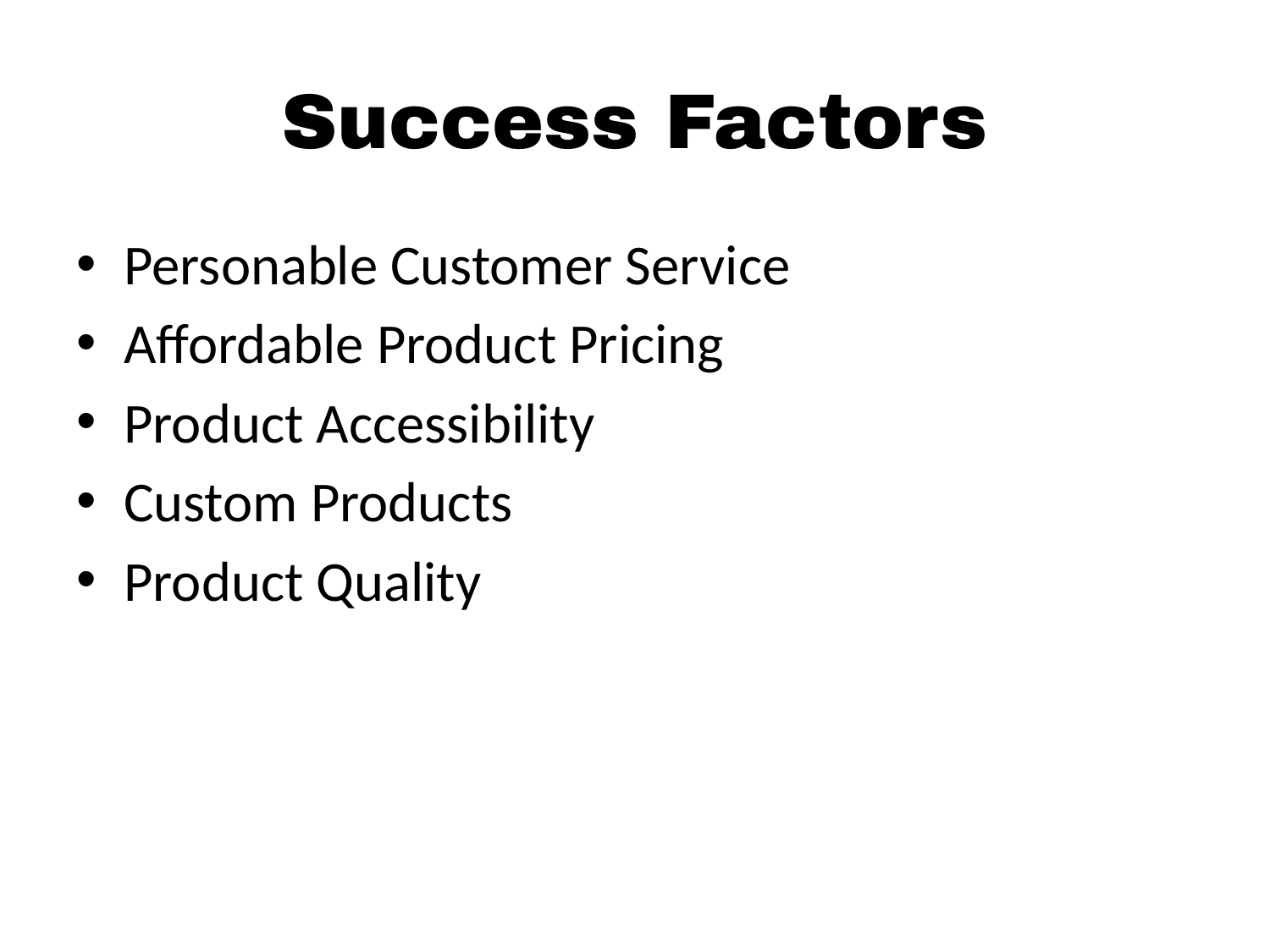

# Success Factors
Personable Customer Service
Affordable Product Pricing
Product Accessibility
Custom Products
Product Quality